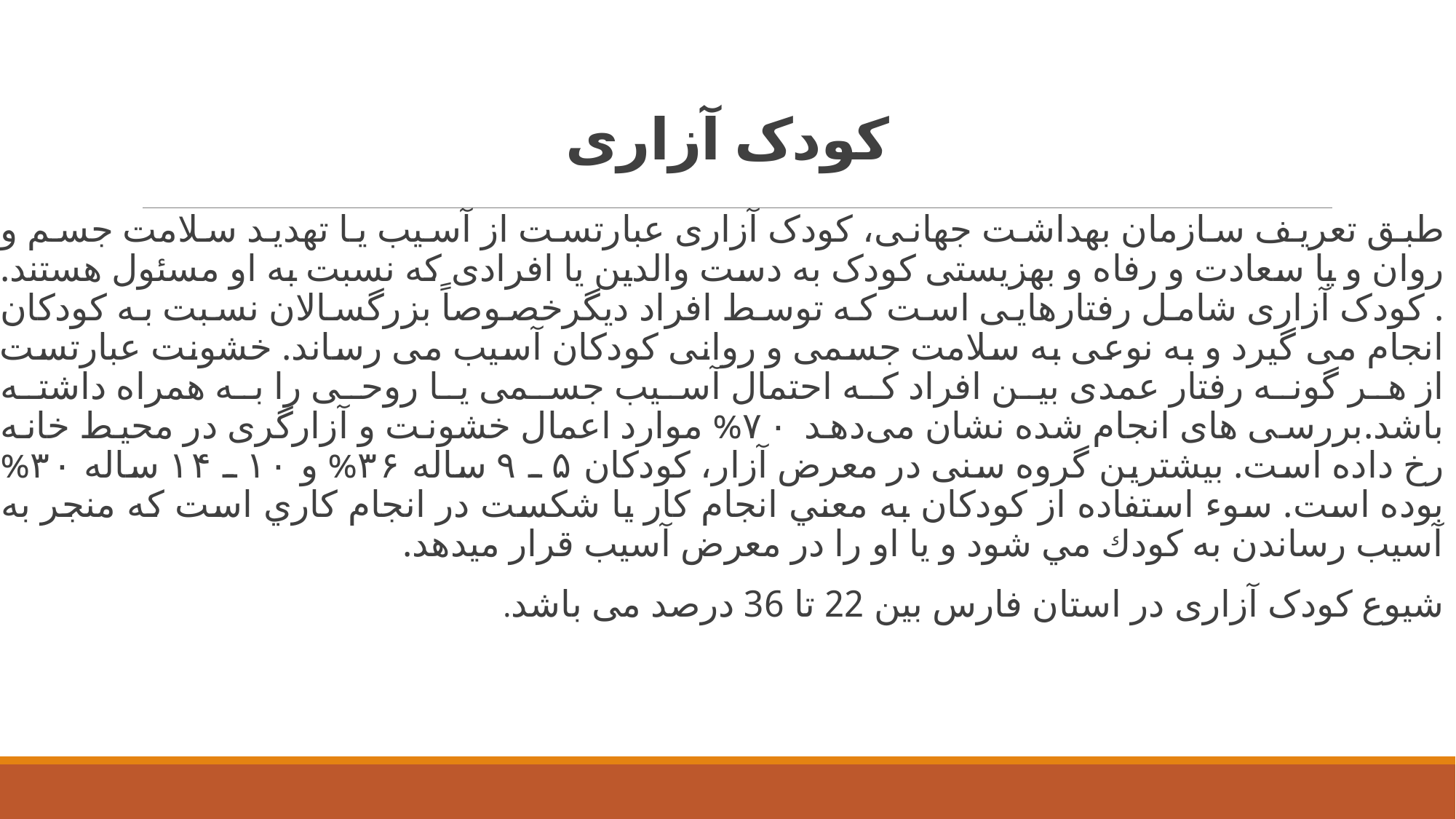

# کودک آزاری
طبق تعریف سازمان بهداشت جهانی، کودک آزاری عبارتست از آسیب یا تهدید سلامت جسم و روان و یا سعادت و رفاه و بهزیستی کودک به دست والدین یا افرادی که نسبت به او مسئول هستند. . کودک آزاری شامل رفتارهایی است که توسط افراد دیگرخصوصاً بزرگسالان نسبت به کودکان انجام می گیرد و به نوعی به سلامت جسمی و روانی کودکان آسیب می رساند. خشونت عبارتست از هر گونه رفتار عمدی بین افراد که احتمال آسیب جسمی یا روحی را به همراه داشته باشد.بررسی های انجام شده نشان می‌دهد ۷۰% موارد اعمال خشونت و آزارگری در محیط خانه رخ داده است. بیشترین گروه سنی در معرض آزار، کودکان ۵ ـ ۹ ساله ۳۶% و ۱۰ ـ ۱۴ ساله ۳۰% بوده است. سوء استفاده از كودكان به معني انجام كار يا شكست در انجام كاري است كه منجر به آسيب رساندن به كودك مي شود و يا او را در معرض آسيب قرار ميدهد.
شیوع کودک آزاری در استان فارس بین 22 تا 36 درصد می باشد.